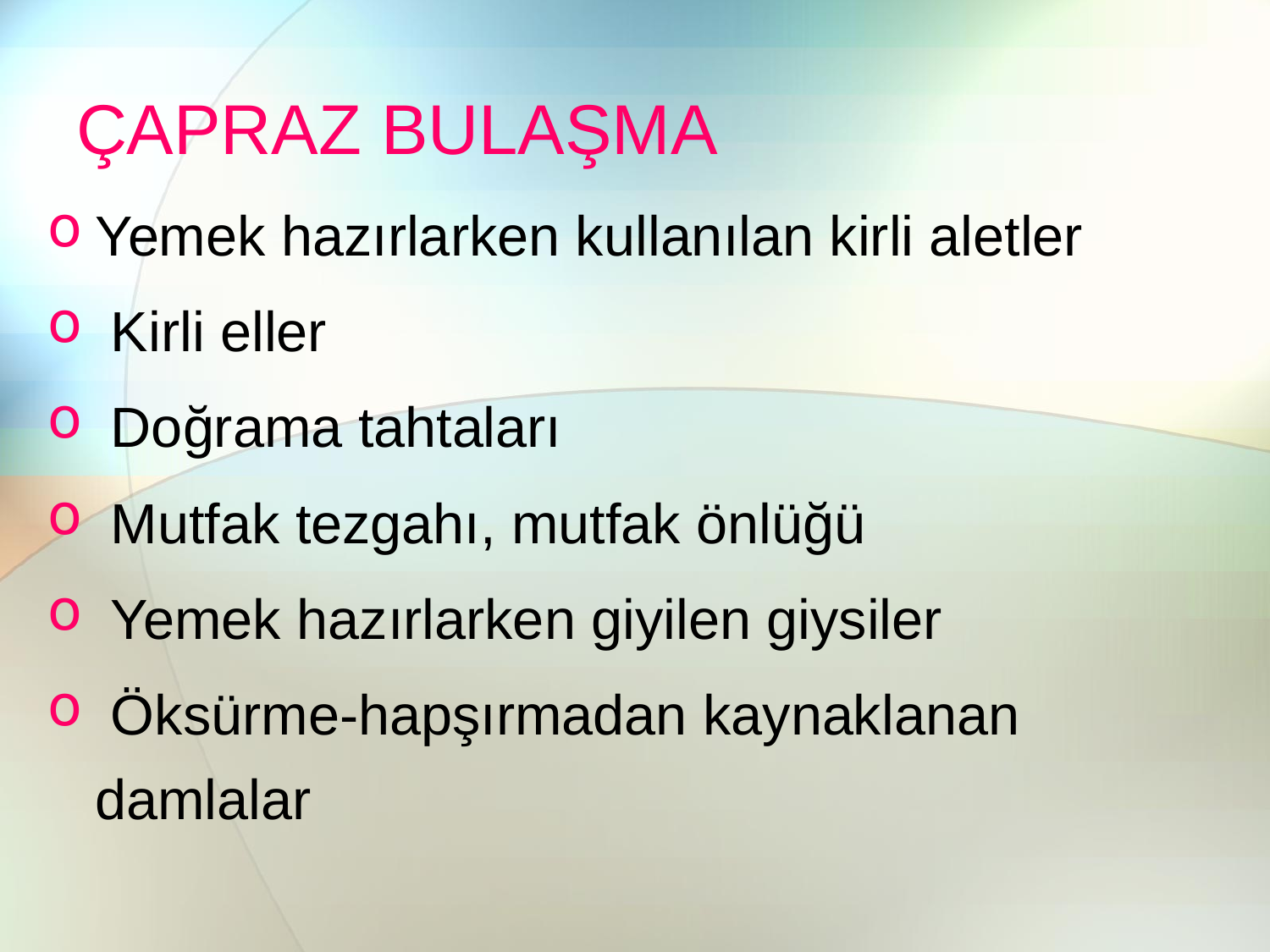

# ÇAPRAZ BULAŞMA
Yemek hazırlarken kullanılan kirli aletler
 Kirli eller
 Doğrama tahtaları
 Mutfak tezgahı, mutfak önlüğü
 Yemek hazırlarken giyilen giysiler
 Öksürme-hapşırmadan kaynaklanan damlalar